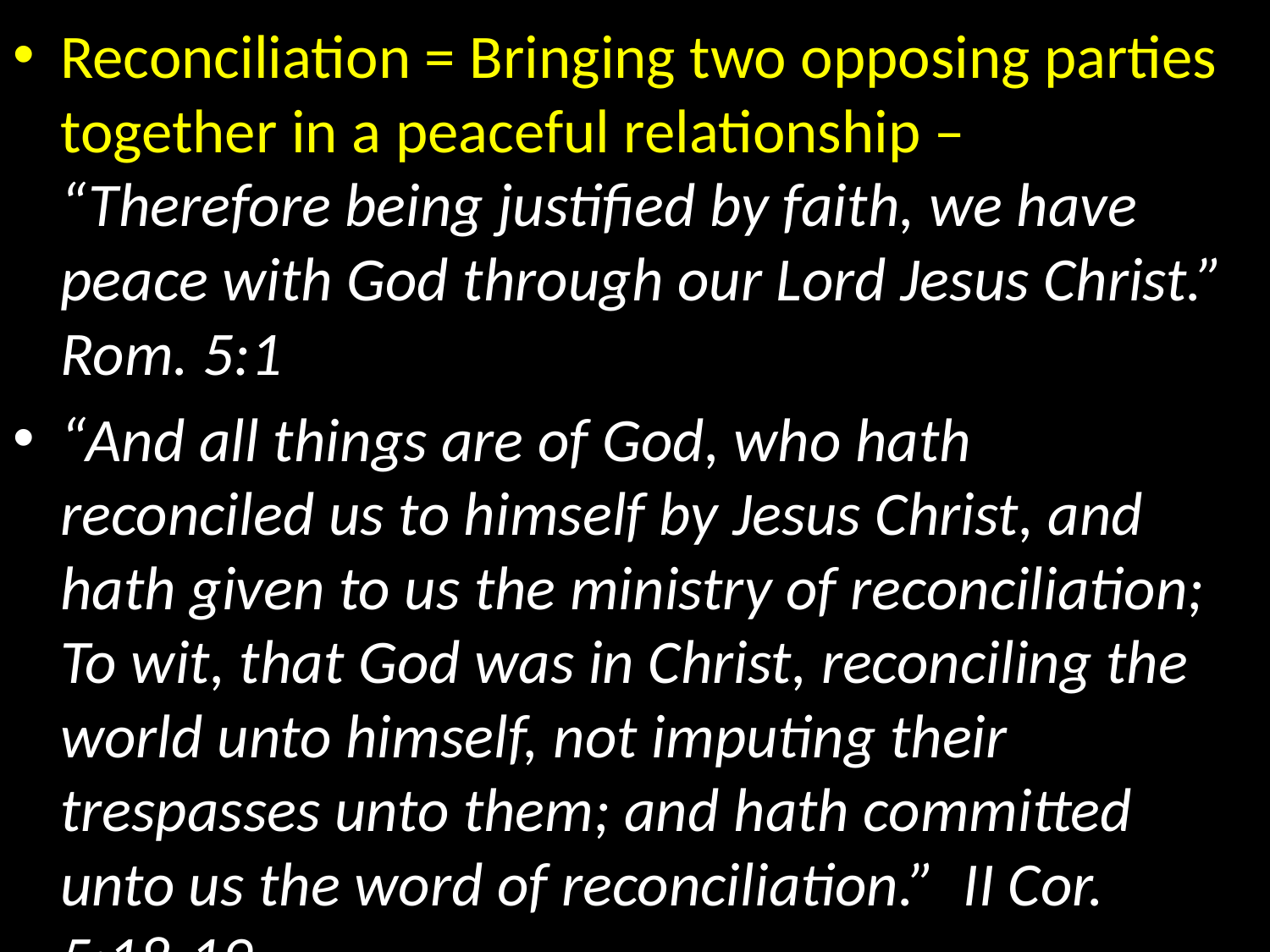

Reconciliation = Bringing two opposing parties together in a peaceful relationship – “Therefore being justified by faith, we have peace with God through our Lord Jesus Christ.” Rom. 5:1
“And all things are of God, who hath reconciled us to himself by Jesus Christ, and hath given to us the ministry of reconciliation; To wit, that God was in Christ, reconciling the world unto himself, not imputing their trespasses unto them; and hath committed unto us the word of reconciliation.”  II Cor. 5:18-19